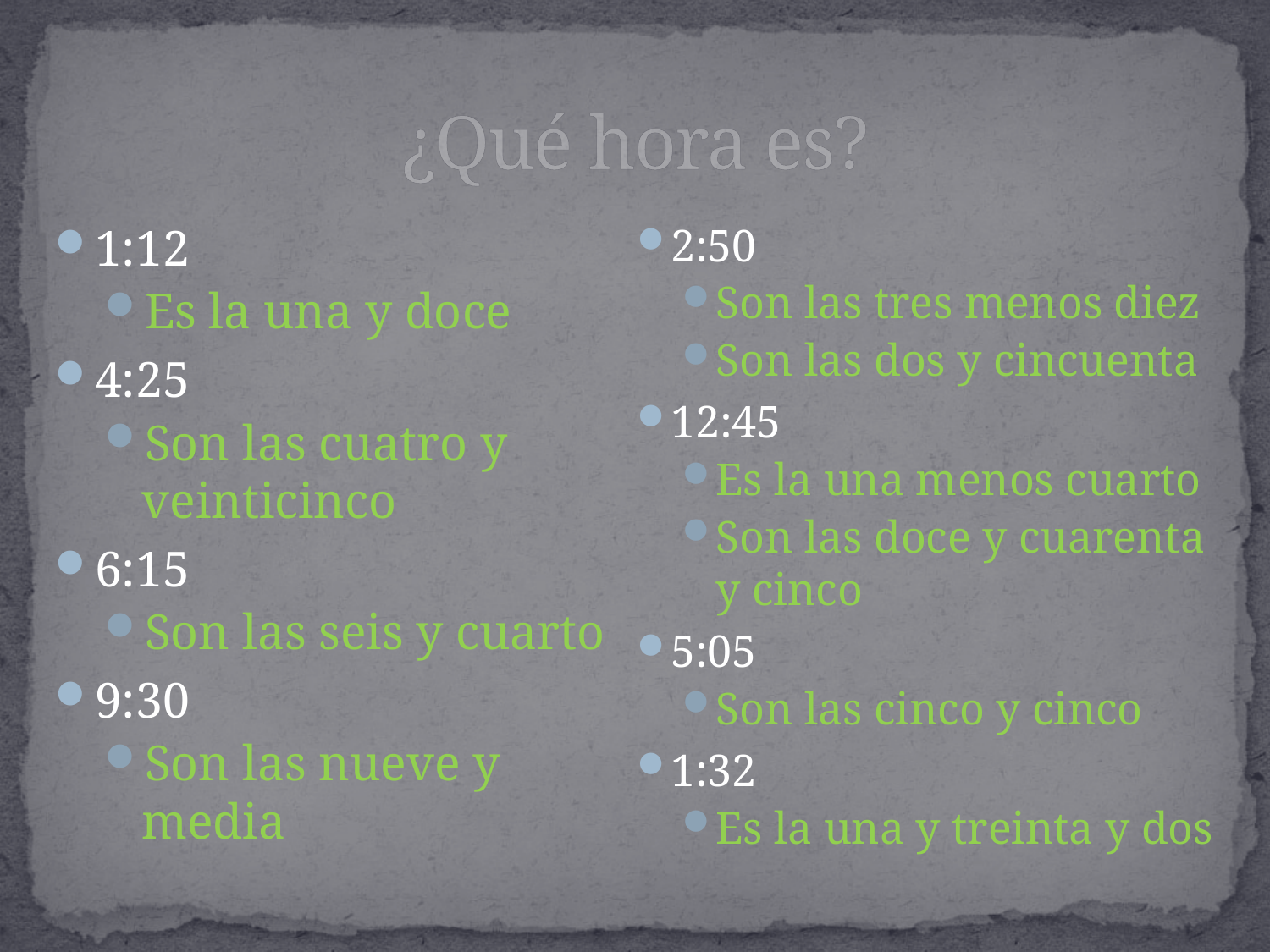

# ¿Qué hora es?
1:12
Es la una y doce
4:25
Son las cuatro y veinticinco
6:15
Son las seis y cuarto
9:30
Son las nueve y media
2:50
Son las tres menos diez
Son las dos y cincuenta
12:45
Es la una menos cuarto
Son las doce y cuarenta y cinco
5:05
Son las cinco y cinco
1:32
Es la una y treinta y dos